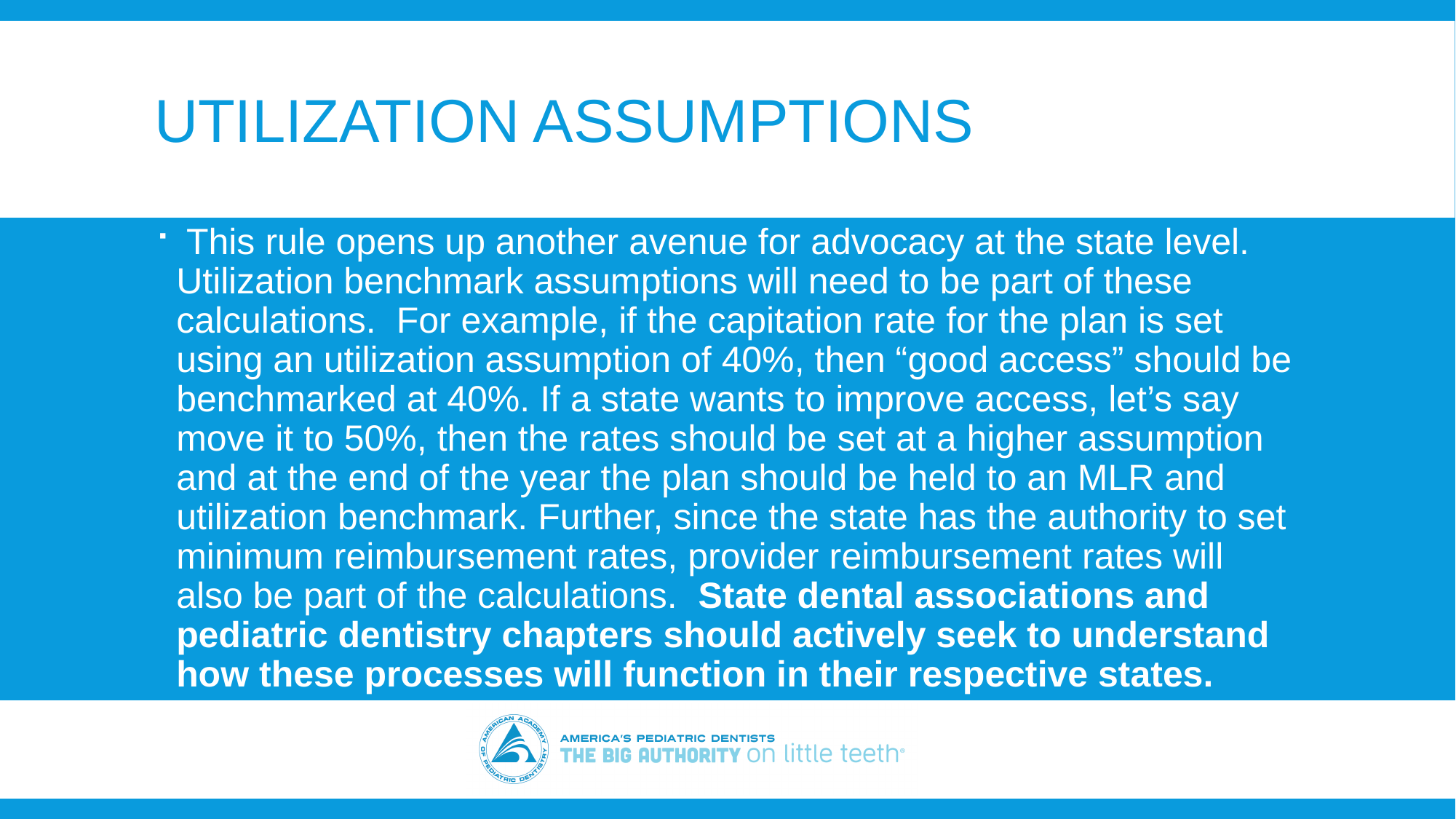

# Utilization assumptions
 This rule opens up another avenue for advocacy at the state level. Utilization benchmark assumptions will need to be part of these calculations.  For example, if the capitation rate for the plan is set using an utilization assumption of 40%, then “good access” should be benchmarked at 40%. If a state wants to improve access, let’s say move it to 50%, then the rates should be set at a higher assumption and at the end of the year the plan should be held to an MLR and utilization benchmark. Further, since the state has the authority to set minimum reimbursement rates, provider reimbursement rates will also be part of the calculations.  State dental associations and pediatric dentistry chapters should actively seek to understand how these processes will function in their respective states.